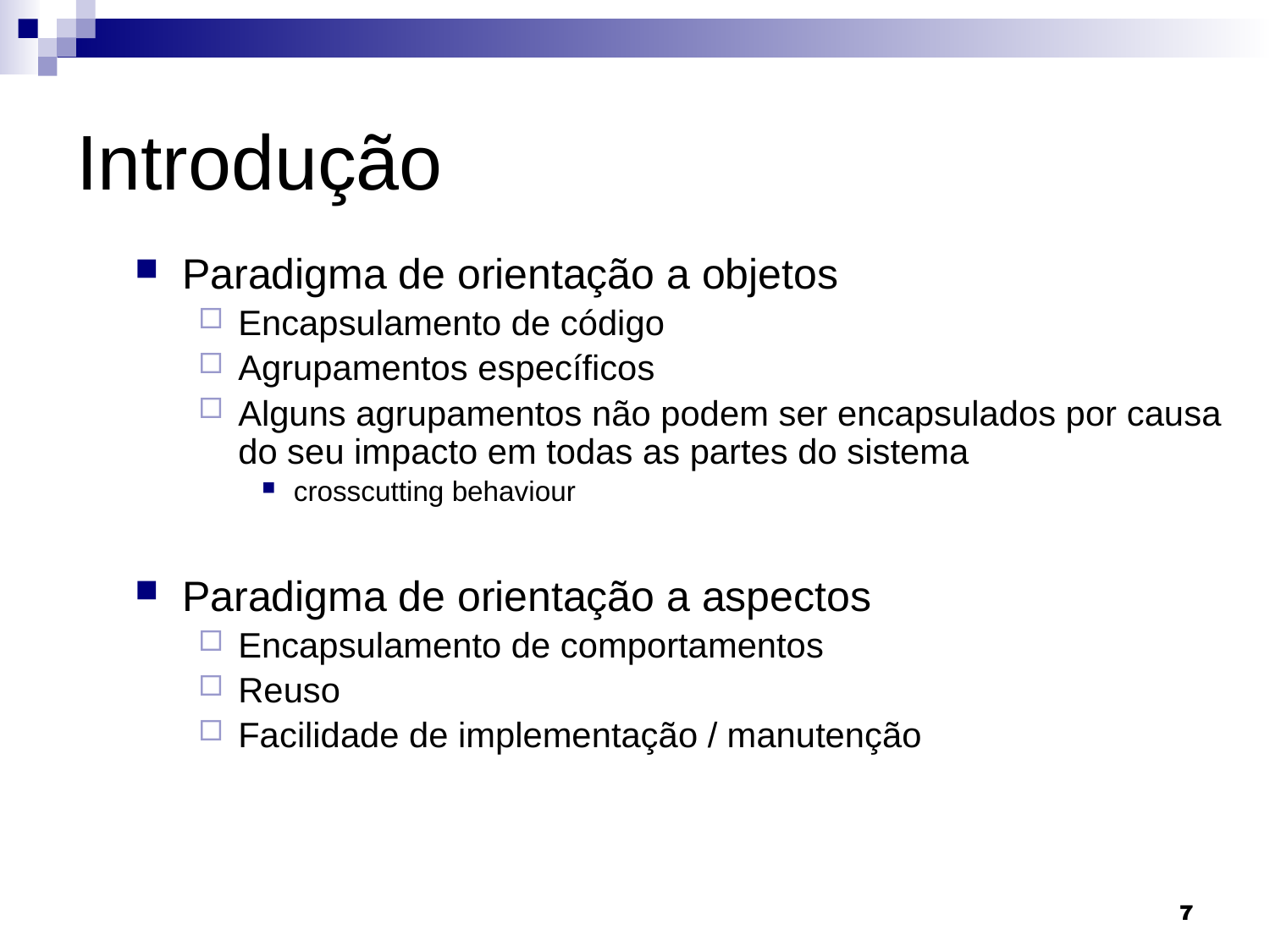

# Introdução
Paradigma de orientação a objetos
Encapsulamento de código
Agrupamentos específicos
Alguns agrupamentos não podem ser encapsulados por causa do seu impacto em todas as partes do sistema
crosscutting behaviour

Paradigma de orientação a aspectos
Encapsulamento de comportamentos
Reuso
Facilidade de implementação / manutenção
7